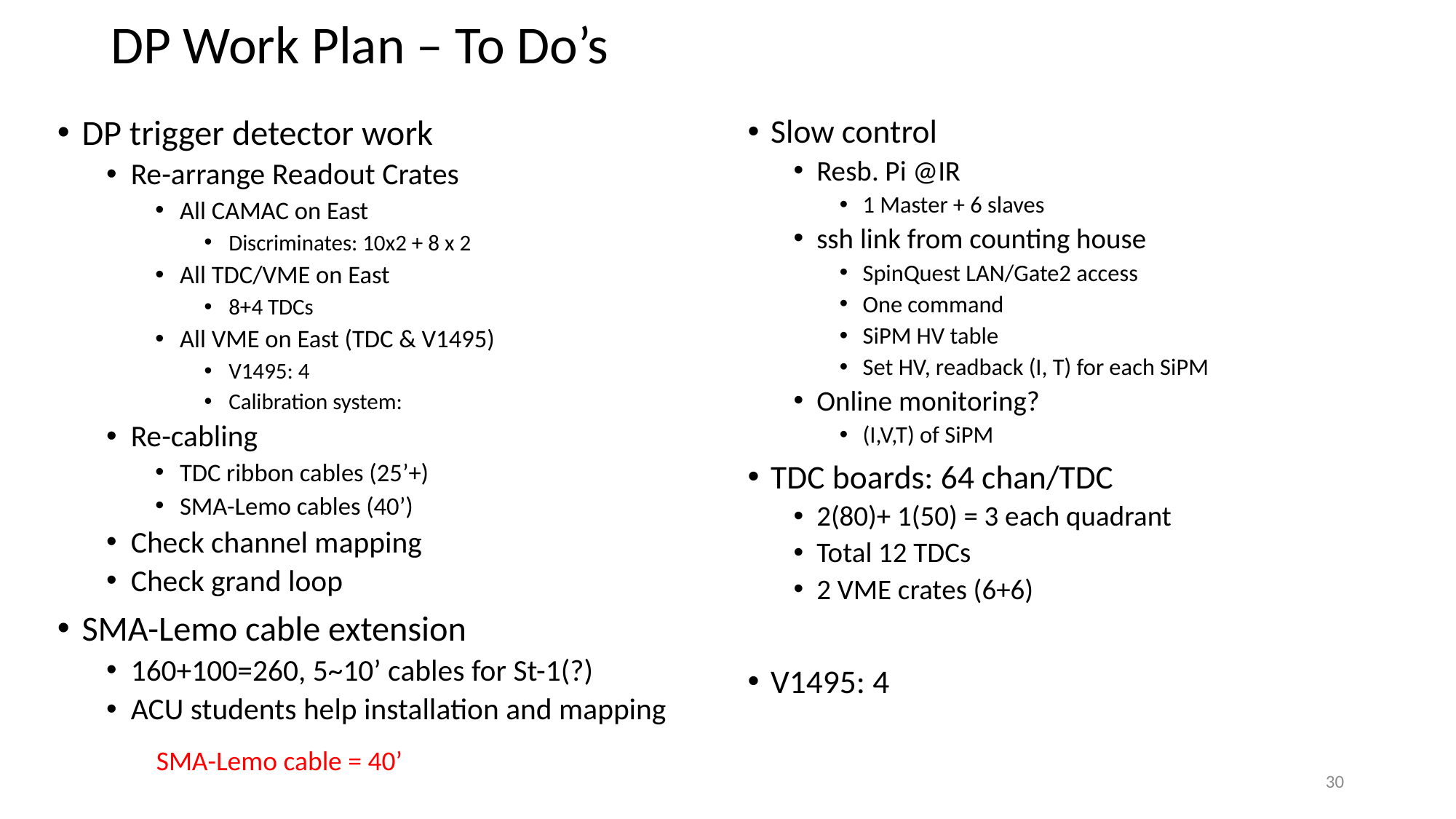

# DP Work Plan – To Do’s
DP trigger detector work
Re-arrange Readout Crates
All CAMAC on East
Discriminates: 10x2 + 8 x 2
All TDC/VME on East
8+4 TDCs
All VME on East (TDC & V1495)
V1495: 4
Calibration system:
Re-cabling
TDC ribbon cables (25’+)
SMA-Lemo cables (40’)
Check channel mapping
Check grand loop
SMA-Lemo cable extension
160+100=260, 5~10’ cables for St-1(?)
ACU students help installation and mapping

Slow control
Resb. Pi @IR
1 Master + 6 slaves
ssh link from counting house
SpinQuest LAN/Gate2 access
One command
SiPM HV table
Set HV, readback (I, T) for each SiPM
Online monitoring?
(I,V,T) of SiPM
TDC boards: 64 chan/TDC
2(80)+ 1(50) = 3 each quadrant
Total 12 TDCs
2 VME crates (6+6)

V1495: 4
SMA-Lemo cable = 40’
30